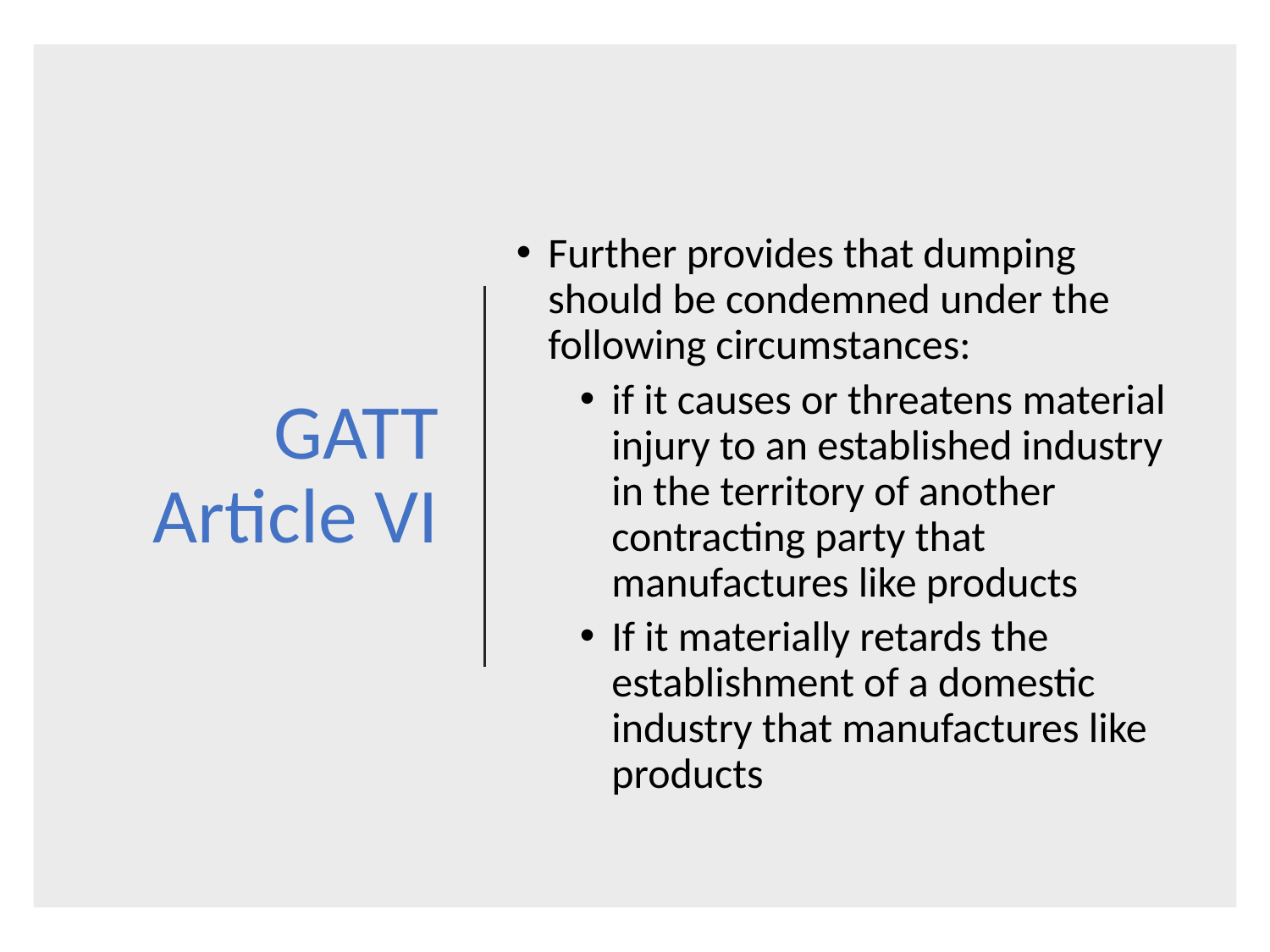

# GATT Article VI
Further provides that dumping should be condemned under the following circumstances:
if it causes or threatens material injury to an established industry in the territory of another contracting party that manufactures like products
If it materially retards the establishment of a domestic industry that manufactures like products